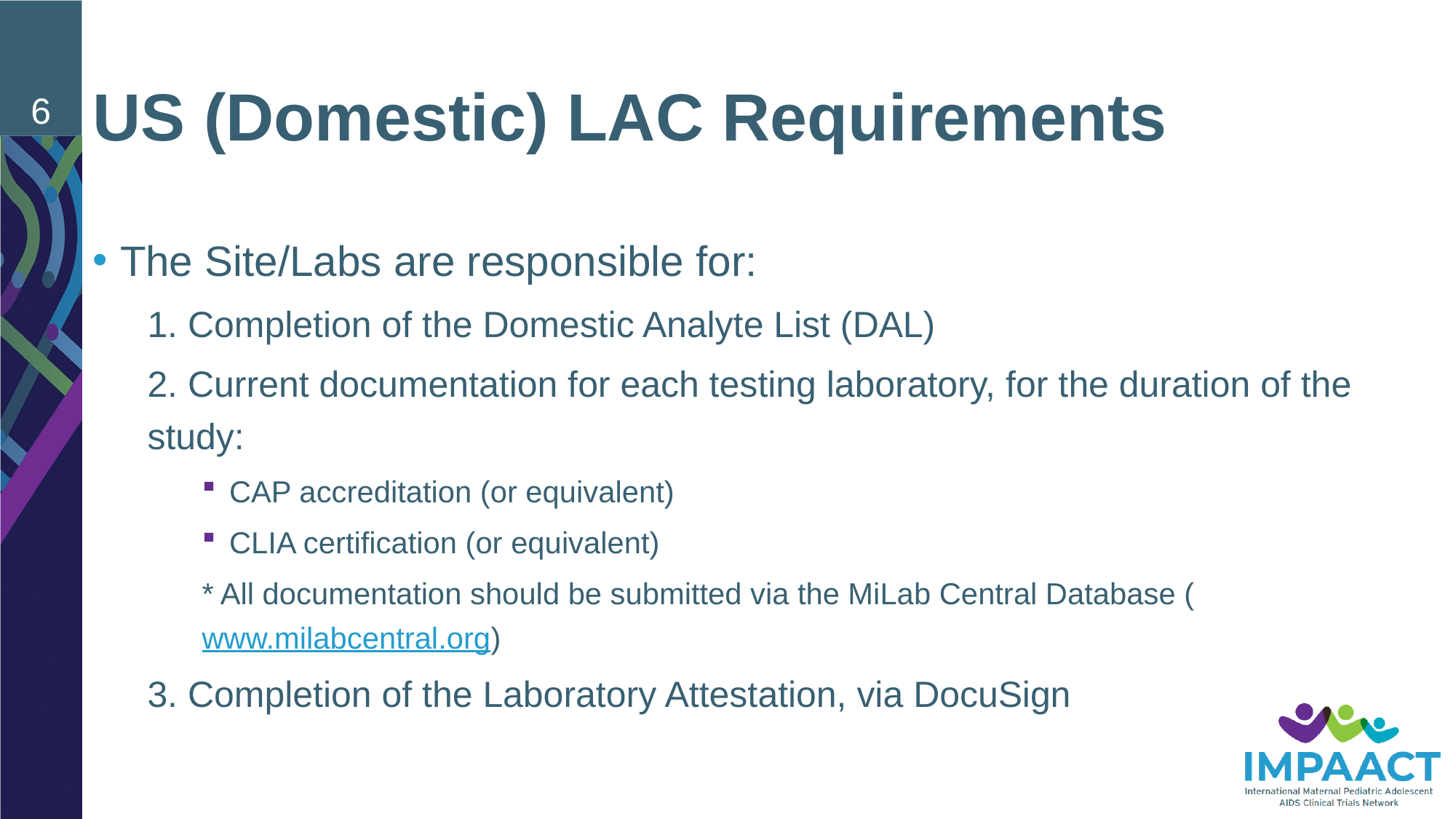

6
# US (Domestic) LAC Requirements
The Site/Labs are responsible for:
1. Completion of the Domestic Analyte List (DAL)
2. Current documentation for each testing laboratory, for the duration of the study:
CAP accreditation (or equivalent)
CLIA certification (or equivalent)
* All documentation should be submitted via the MiLab Central Database (www.milabcentral.org)
3. Completion of the Laboratory Attestation, via DocuSign